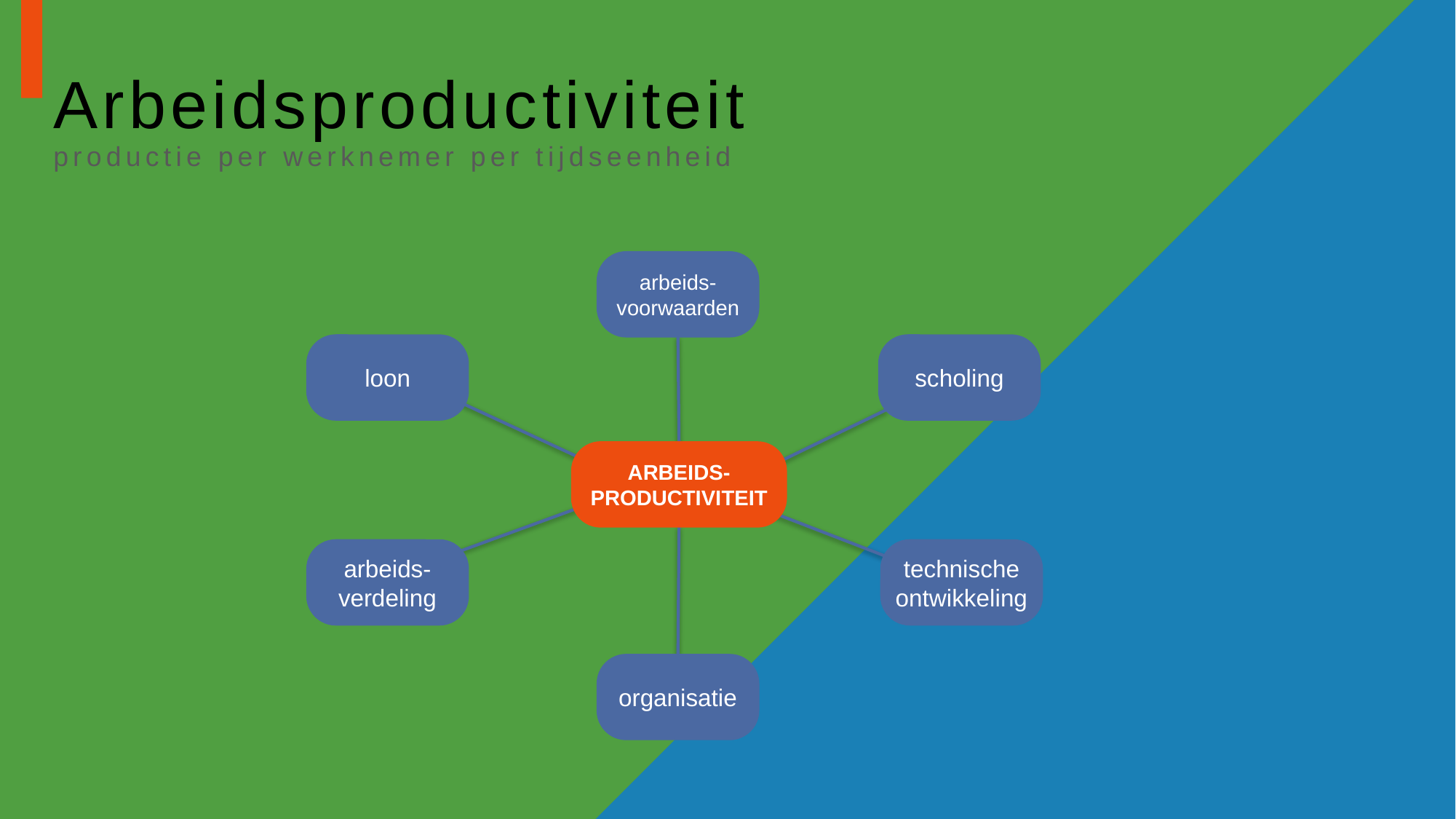

# Arbeidsproductiviteit productie per werknemer per tijdseenheid
arbeids-voorwaarden
loon
scholing
ARBEIDS-PRODUCTIVITEIT
technische ontwikkeling
arbeids-verdeling
organisatie